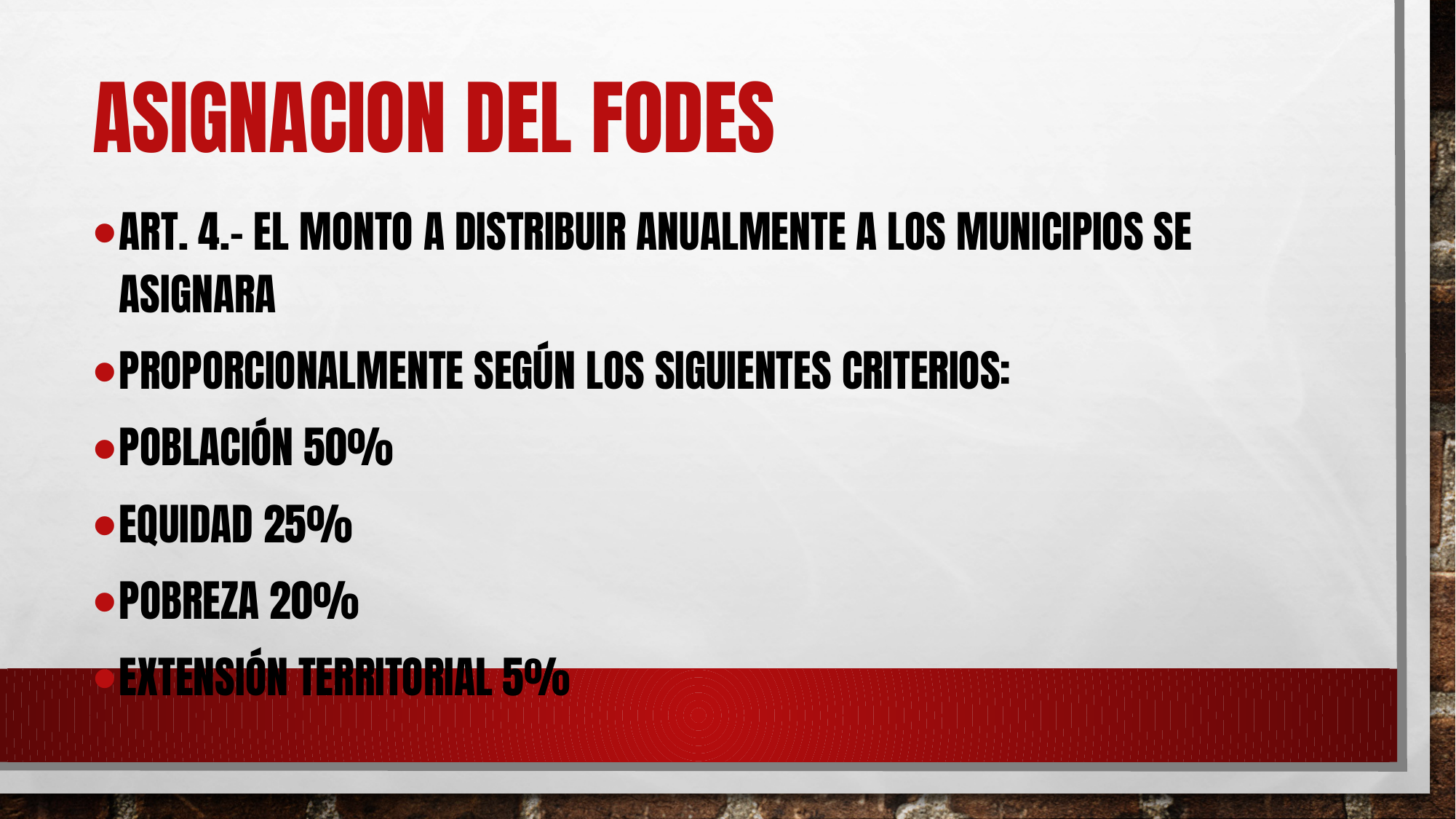

# ASIGNACION DEL FODES
Art. 4.- EL MONTO A DISTRIBUIR ANUALMENTE A LOS MUNICIPIOS SE ASIGNARA
PROPORCIONALMENTE SEGÚN LOS SIGUIENTES CRITERIOS:
POBLACIÓN 50%
EQUIDAD 25%
POBREZA 20%
EXTENSIÓN TERRITORIAL 5%